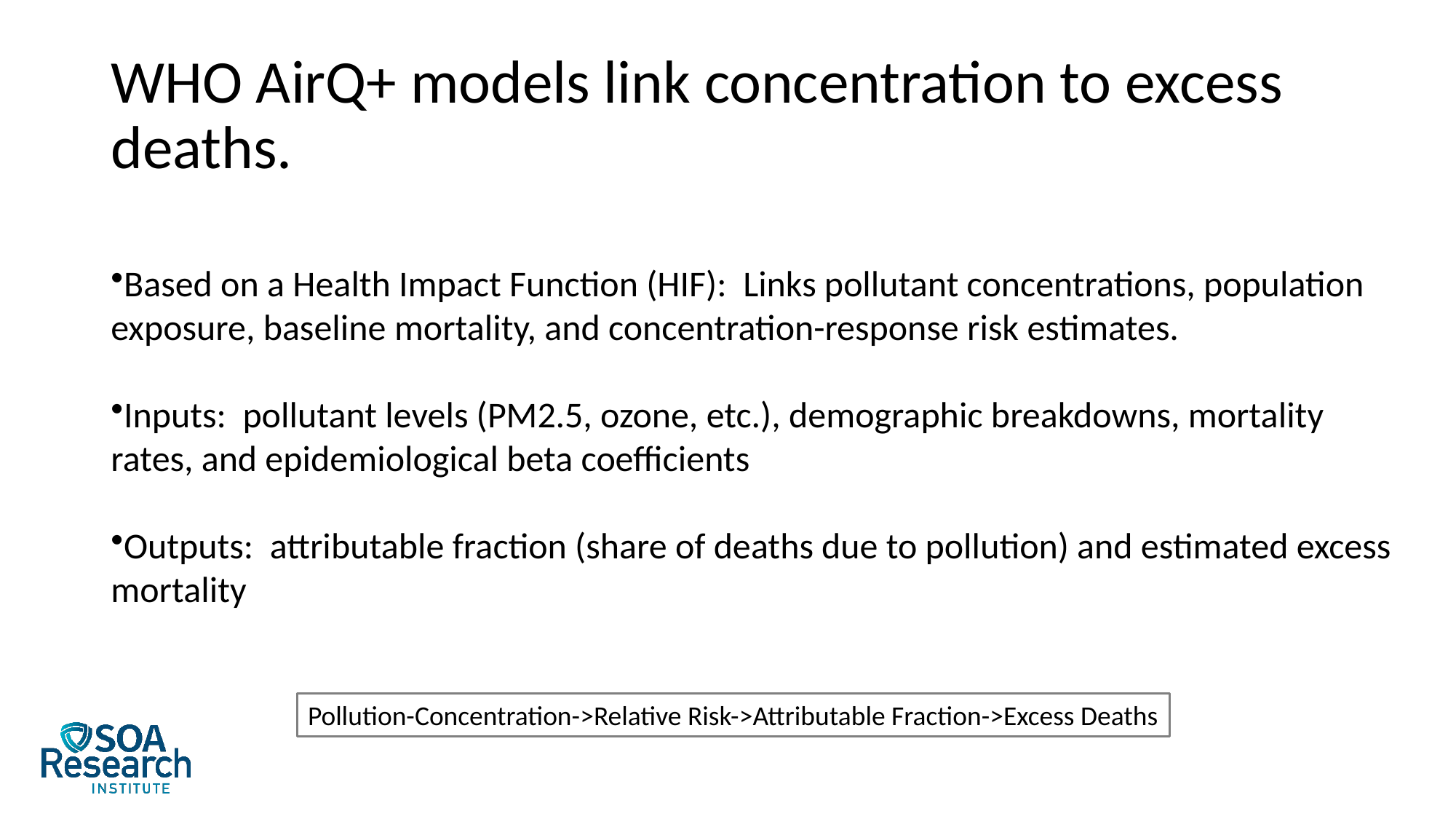

# WHO AirQ+ models link concentration to excess deaths.
Based on a Health Impact Function (HIF):  Links pollutant concentrations, population exposure, baseline mortality, and concentration-response risk estimates.

Inputs:  pollutant levels (PM2.5, ozone, etc.), demographic breakdowns, mortality rates, and epidemiological beta coefficients

Outputs:  attributable fraction (share of deaths due to pollution) and estimated excess mortality
Pollution-Concentration->Relative Risk->Attributable Fraction->Excess Deaths
12